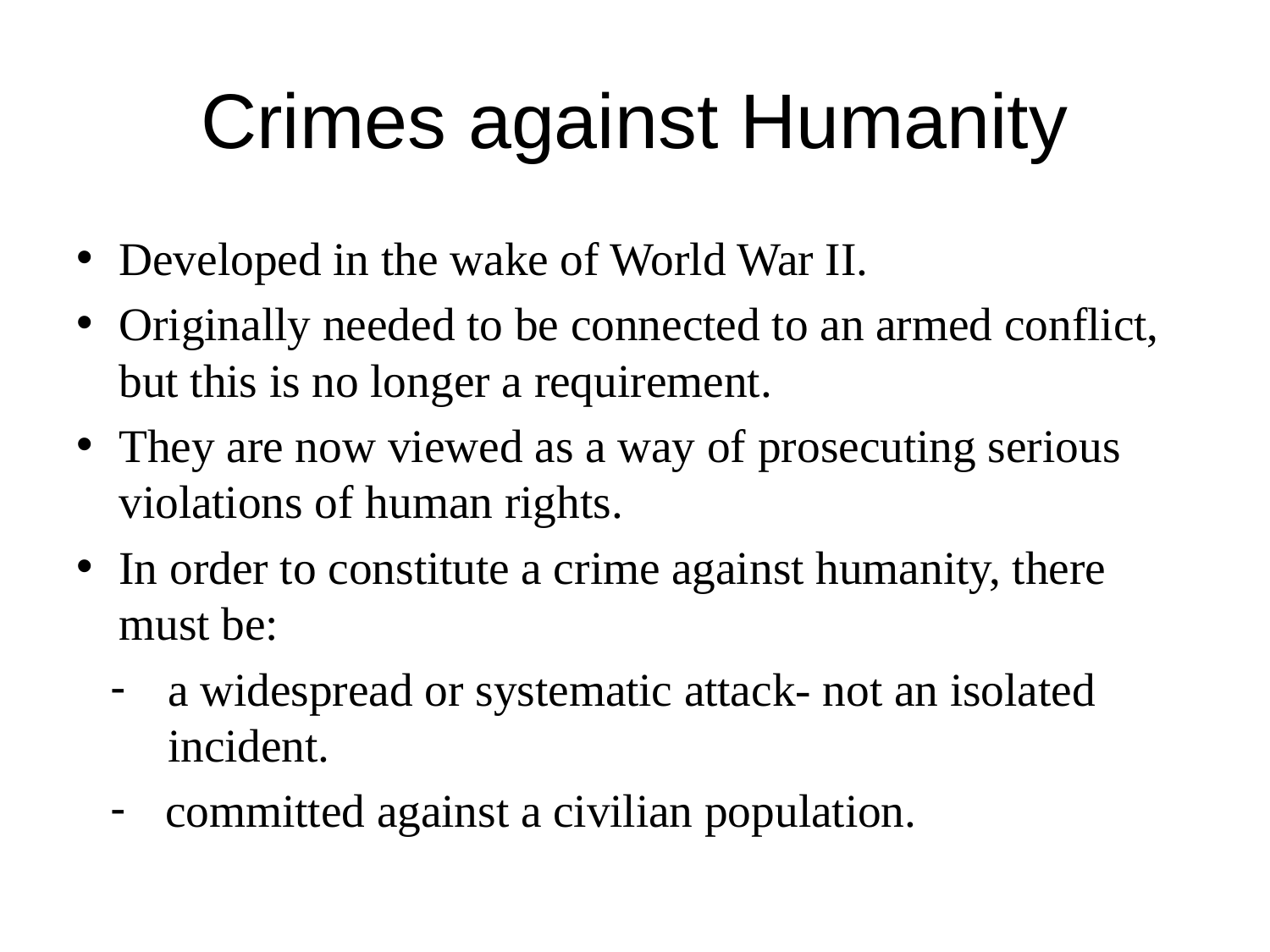

# Crimes against Humanity
Developed in the wake of World War II.
Originally needed to be connected to an armed conflict, but this is no longer a requirement.
They are now viewed as a way of prosecuting serious violations of human rights.
In order to constitute a crime against humanity, there must be:
a widespread or systematic attack- not an isolated incident.
committed against a civilian population.